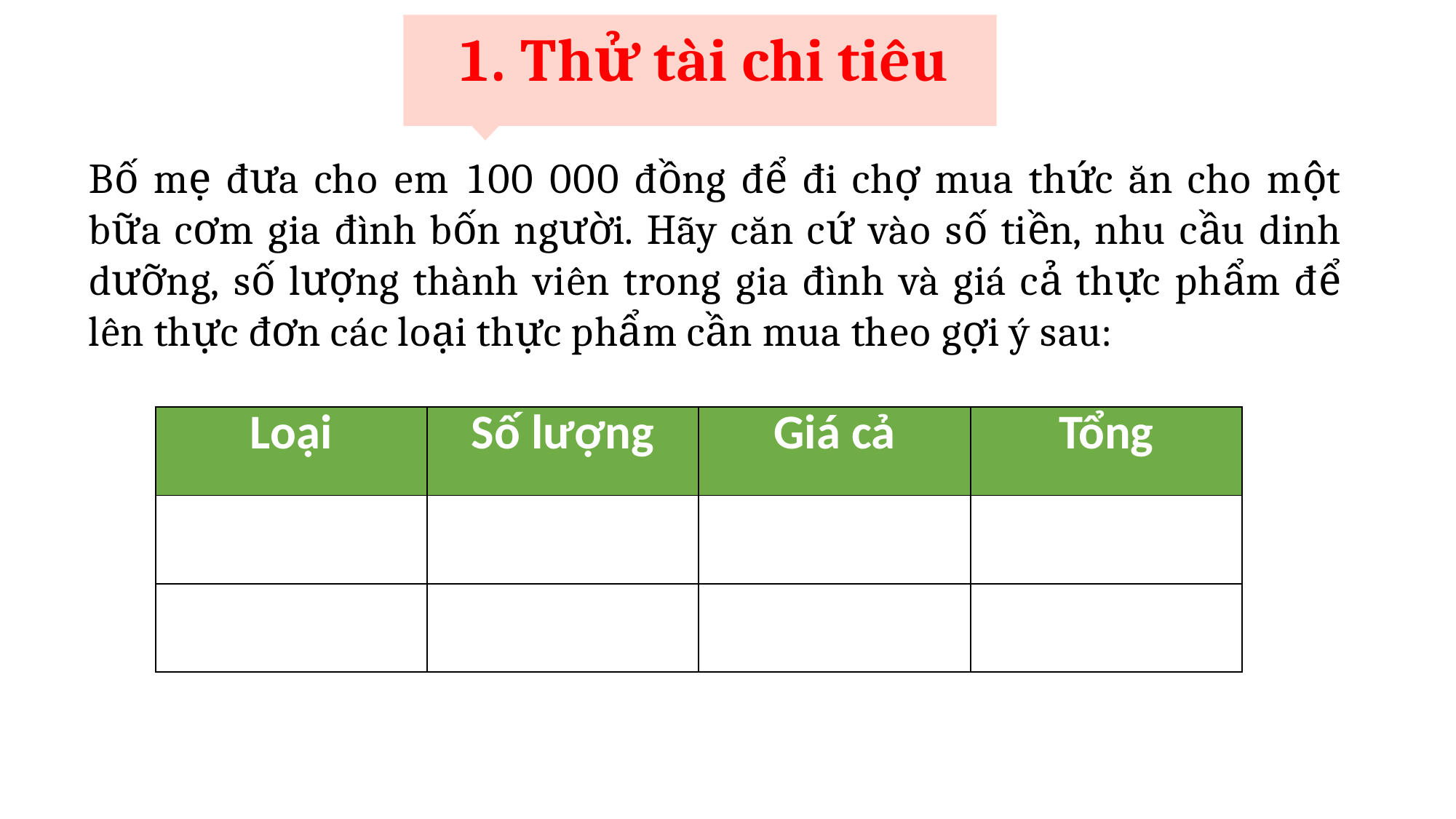

1. Thử tài chi tiêu

Bố mẹ đưa cho em 100 000 đồng để đi chợ mua thức ăn cho một bữa cơm gia đình bốn người. Hãy căn cứ vào số tiền, nhu cầu dinh dưỡng, số lượng thành viên trong gia đình và giá cả thực phẩm để lên thực đơn các loại thực phẩm cần mua theo gợi ý sau:
| Loại | Số lượng | Giá cả | Tổng |
| --- | --- | --- | --- |
|  |  |  |  |
|  |  |  |  |